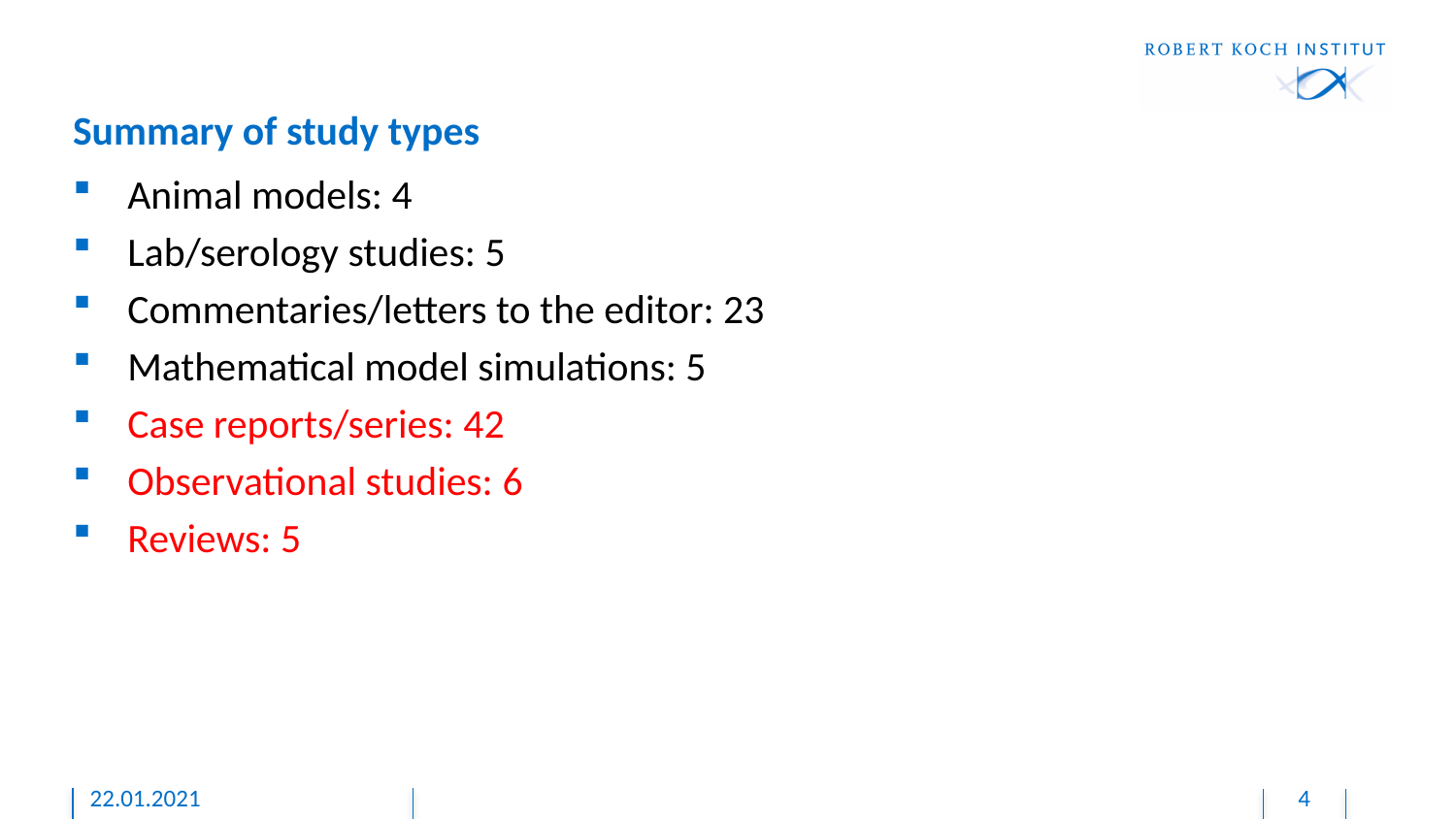

# Summary of study types
Animal models: 4
Lab/serology studies: 5
Commentaries/letters to the editor: 23
Mathematical model simulations: 5
Case reports/series: 42
Observational studies: 6
Reviews: 5
22.01.2021
4